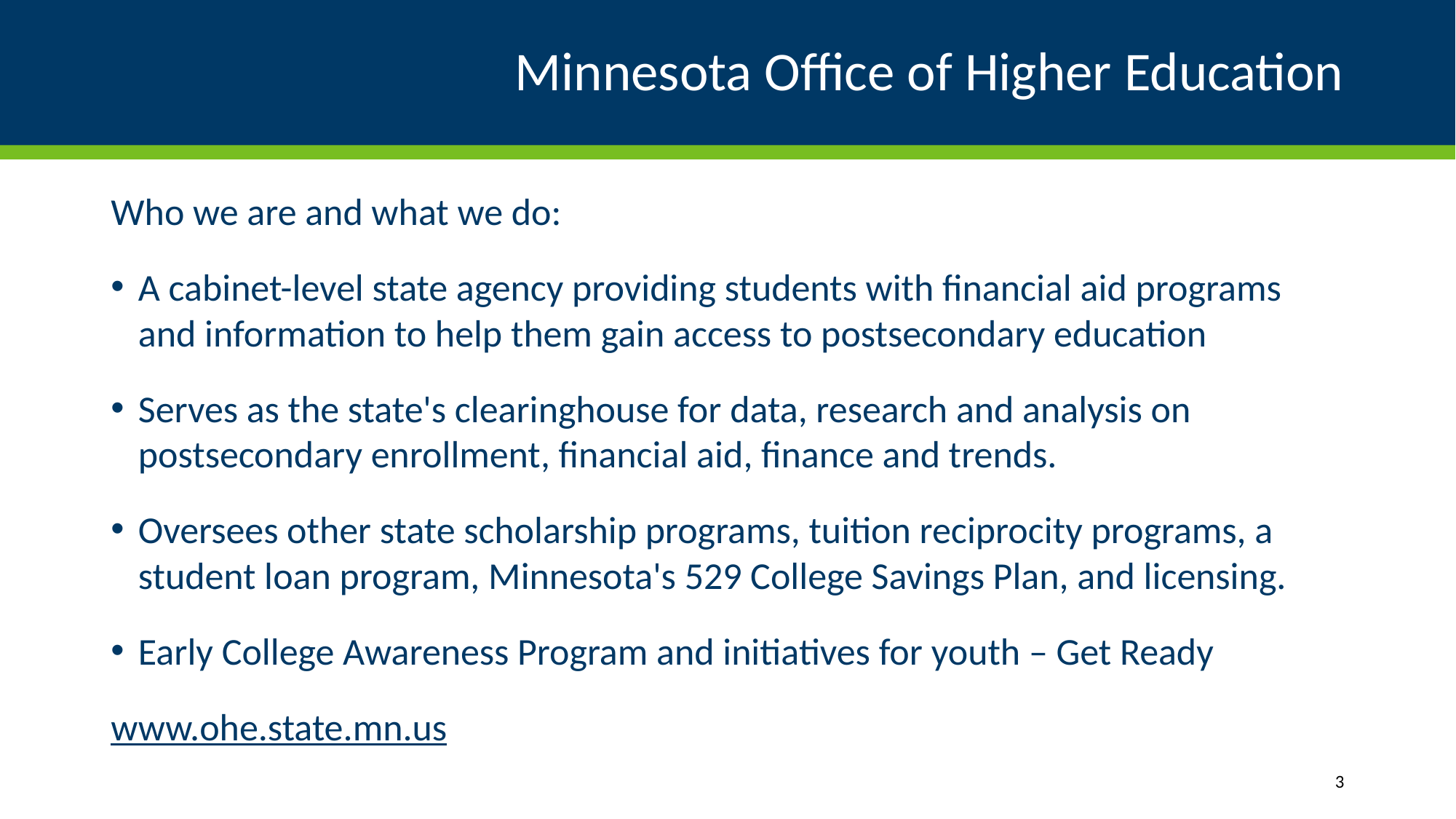

# Minnesota Office of Higher Education
Who we are and what we do:
A cabinet-level state agency providing students with financial aid programs and information to help them gain access to postsecondary education
Serves as the state's clearinghouse for data, research and analysis on postsecondary enrollment, financial aid, finance and trends.
Oversees other state scholarship programs, tuition reciprocity programs, a student loan program, Minnesota's 529 College Savings Plan, and licensing.
Early College Awareness Program and initiatives for youth – Get Ready
www.ohe.state.mn.us

3